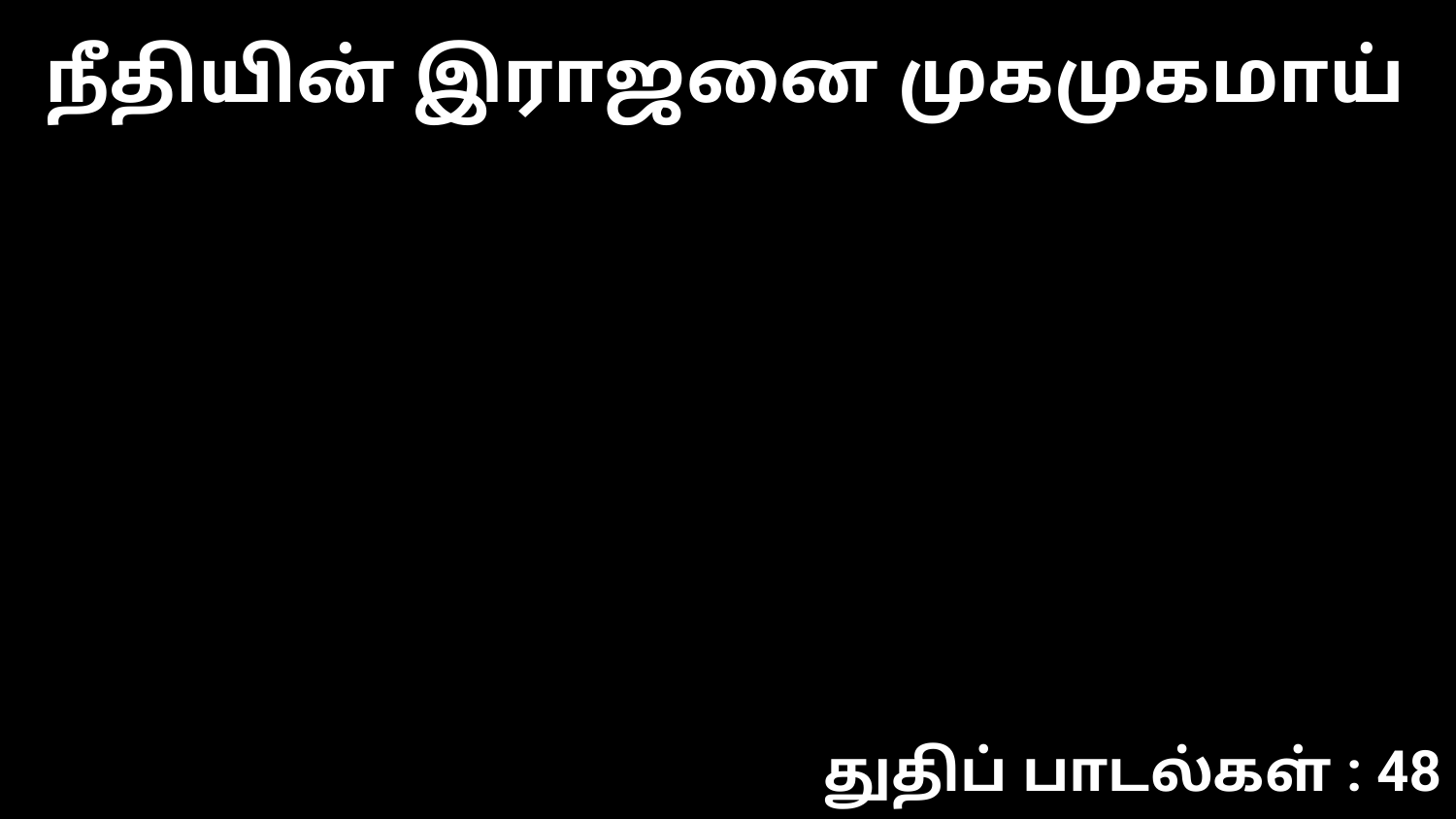

நீதியின் இராஜனை முகமுகமாய்
துதிப் பாடல்கள் : 48